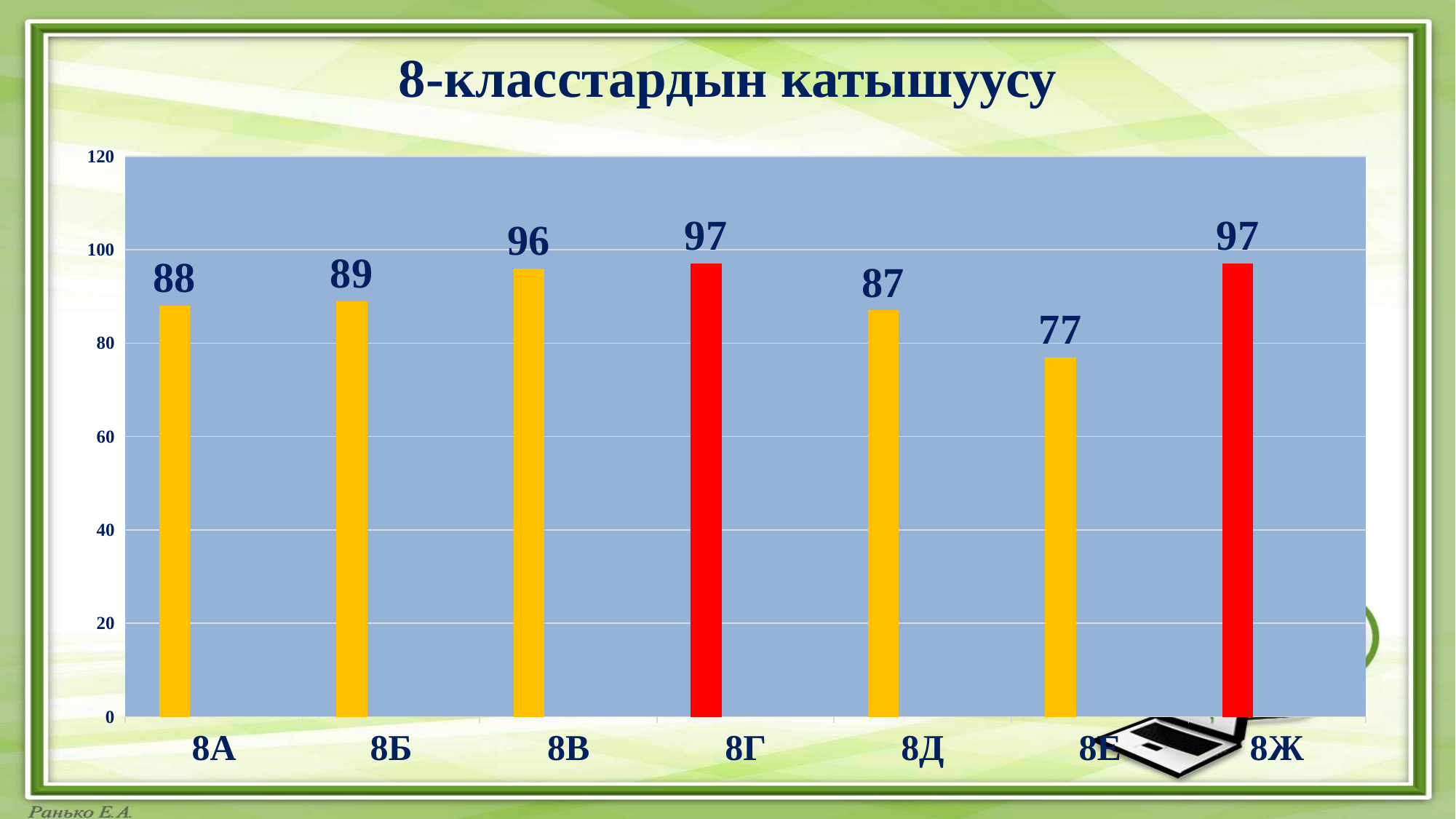

# 8-класстардын катышуусу

### Chart

| Category | Ряд 1 | Столбец2 | Столбец1 |
|---|---|---|---|
| 8А | 88.0 | None | None |
| 8Б | 89.0 | None | None |
| 8В | 96.0 | None | None |
| 8Г | 97.0 | None | None |
| 8Д | 87.0 | None | None |
| 8Е | 77.0 | None | None |
| 8Ж | 97.0 | None | None |